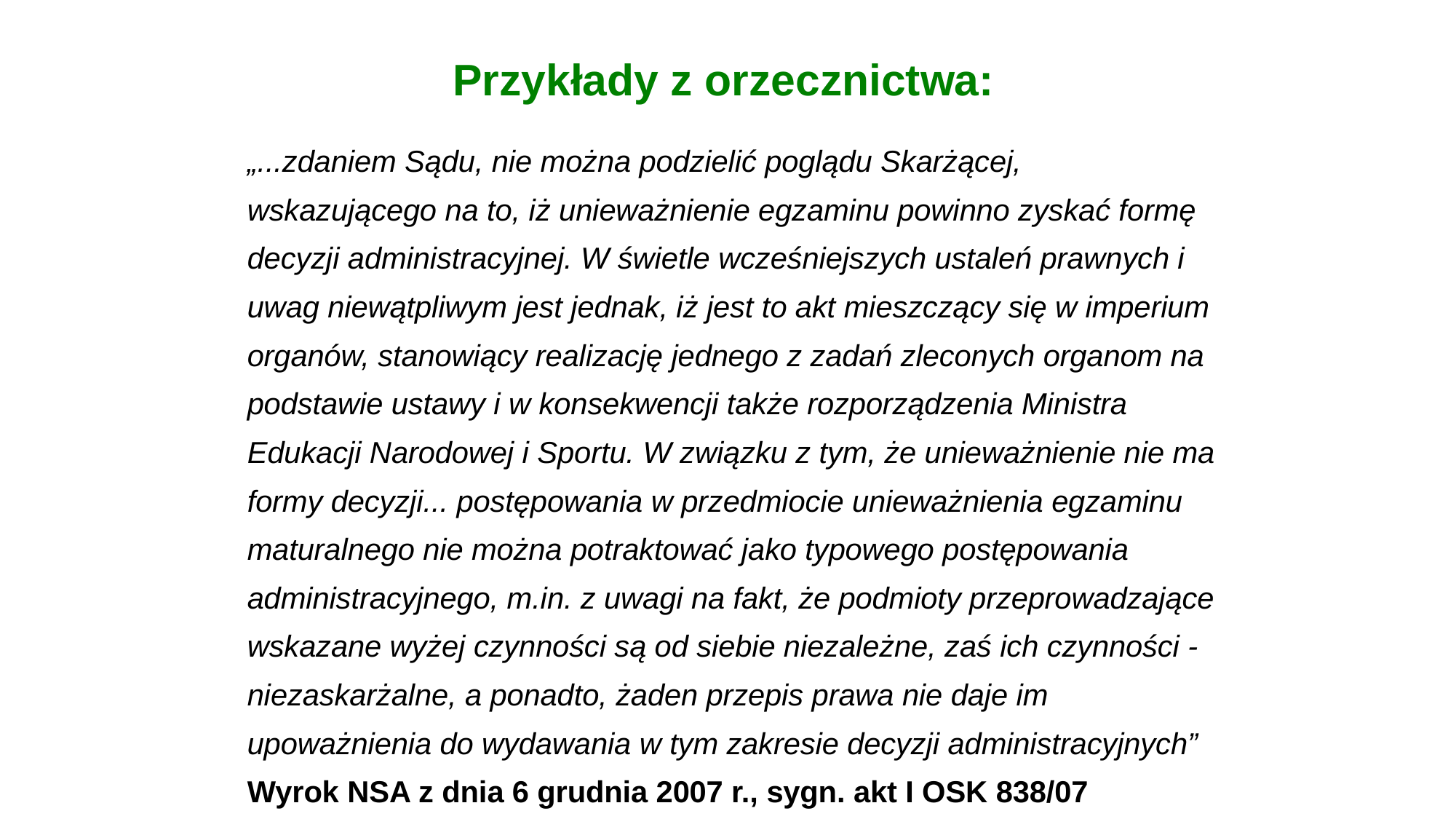

Przykłady z orzecznictwa:
„...zdaniem Sądu, nie można podzielić poglądu Skarżącej,
wskazującego na to, iż unieważnienie egzaminu powinno zyskać formę
decyzji administracyjnej. W świetle wcześniejszych ustaleń prawnych i
uwag niewątpliwym jest jednak, iż jest to akt mieszczący się w imperium
organów, stanowiący realizację jednego z zadań zleconych organom na
podstawie ustawy i w konsekwencji także rozporządzenia Ministra
Edukacji Narodowej i Sportu. W związku z tym, że unieważnienie nie ma
formy decyzji... postępowania w przedmiocie unieważnienia egzaminu
maturalnego nie można potraktować jako typowego postępowania
administracyjnego, m.in. z uwagi na fakt, że podmioty przeprowadzające
wskazane wyżej czynności są od siebie niezależne, zaś ich czynności -
niezaskarżalne, a ponadto, żaden przepis prawa nie daje im
upoważnienia do wydawania w tym zakresie decyzji administracyjnych”
Wyrok NSA z dnia 6 grudnia 2007 r., sygn. akt I OSK 838/07